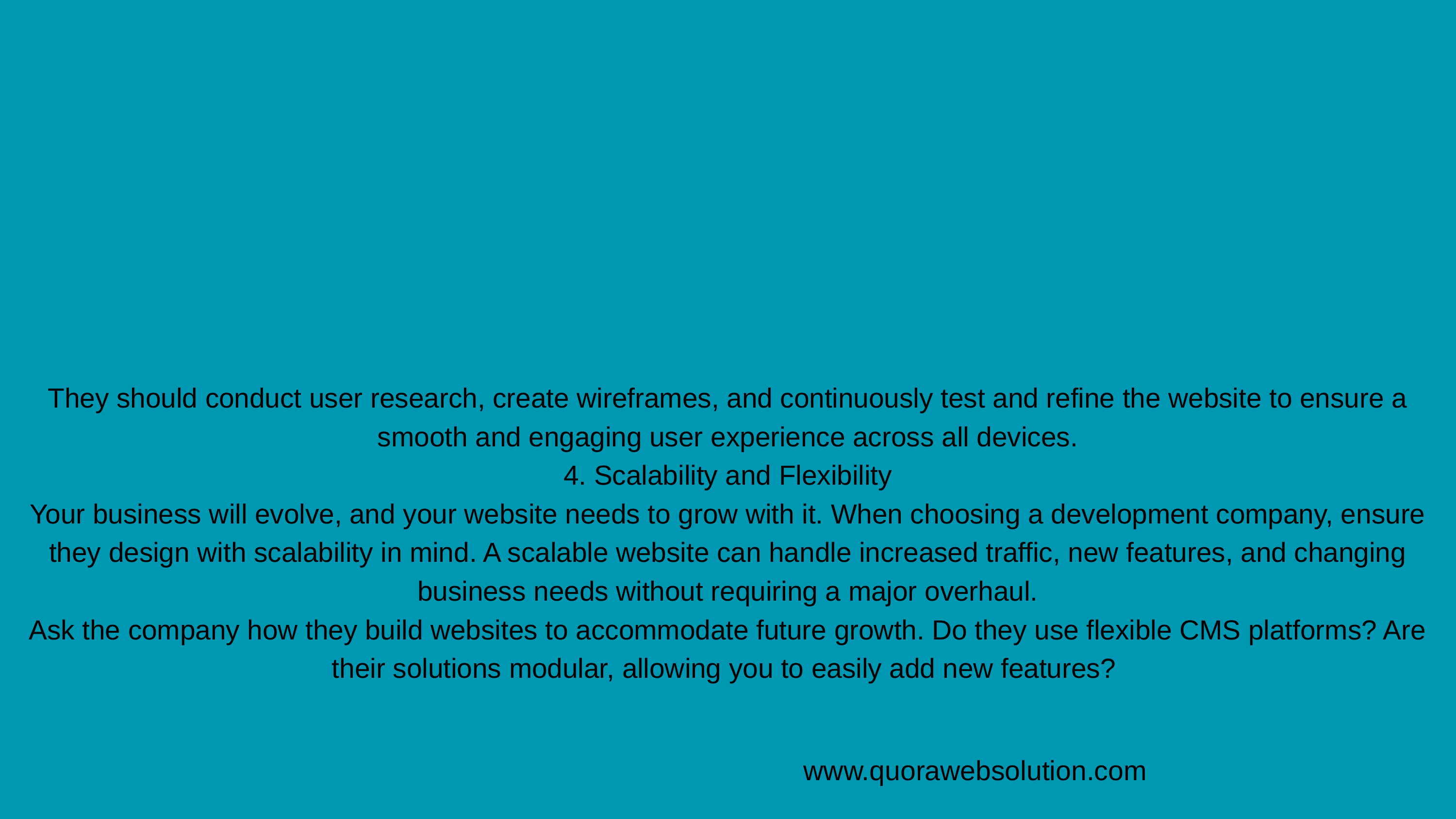

They should conduct user research, create wireframes, and continuously test and refine the website to ensure a smooth and engaging user experience across all devices.
4. Scalability and Flexibility
Your business will evolve, and your website needs to grow with it. When choosing a development company, ensure they design with scalability in mind. A scalable website can handle increased traffic, new features, and changing business needs without requiring a major overhaul.
Ask the company how they build websites to accommodate future growth. Do they use flexible CMS platforms? Are their solutions modular, allowing you to easily add new features?
www.quorawebsolution.com